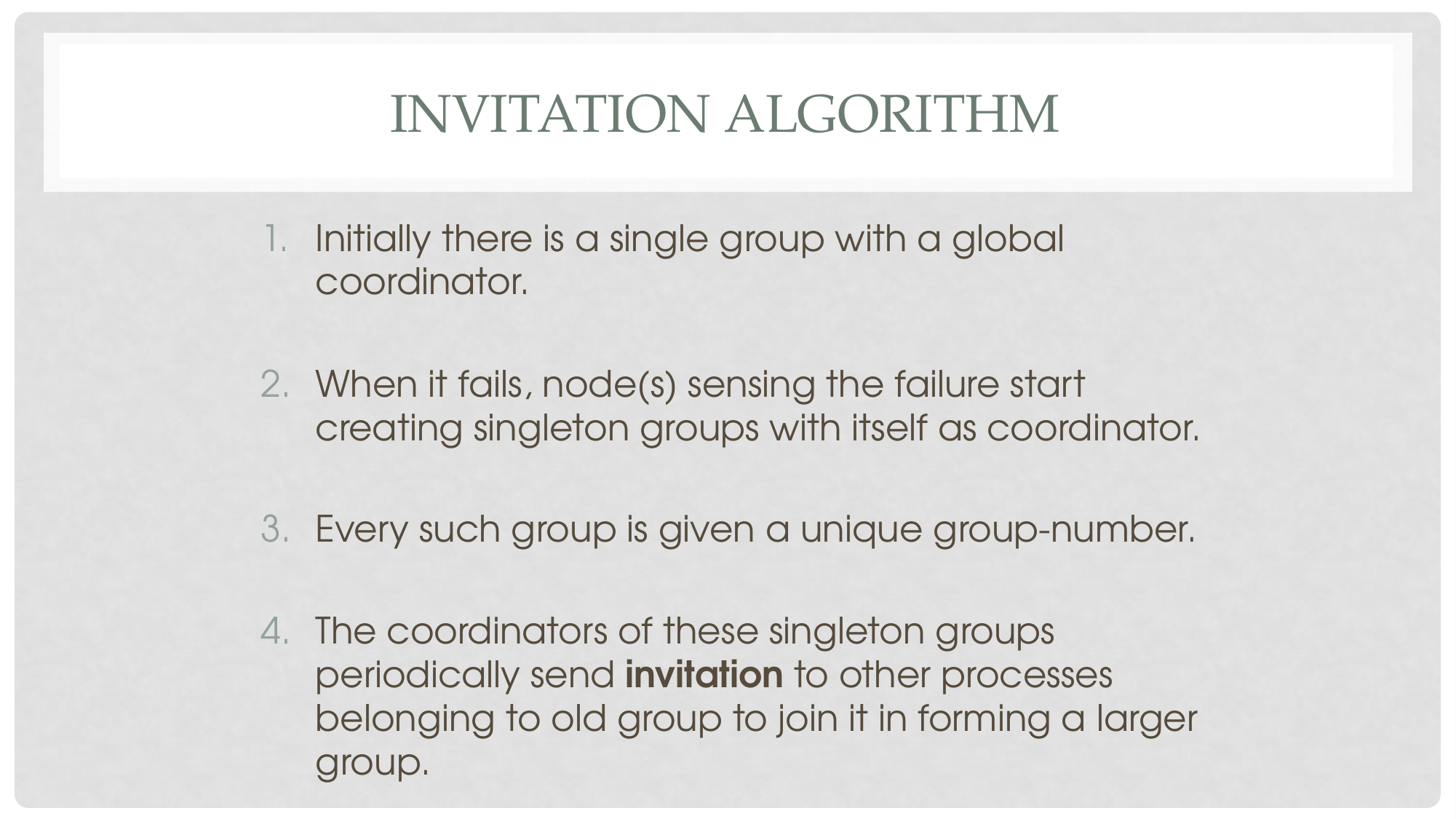

# Invitation Algorithm
Initially there is a single group with a global coordinator.

When it fails, node(s) sensing the failure start creating singleton groups with itself as coordinator.

Every such group is given a unique group-number.

The coordinators of these singleton groups periodically send invitation to other processes belonging to old group to join it in forming a larger group.